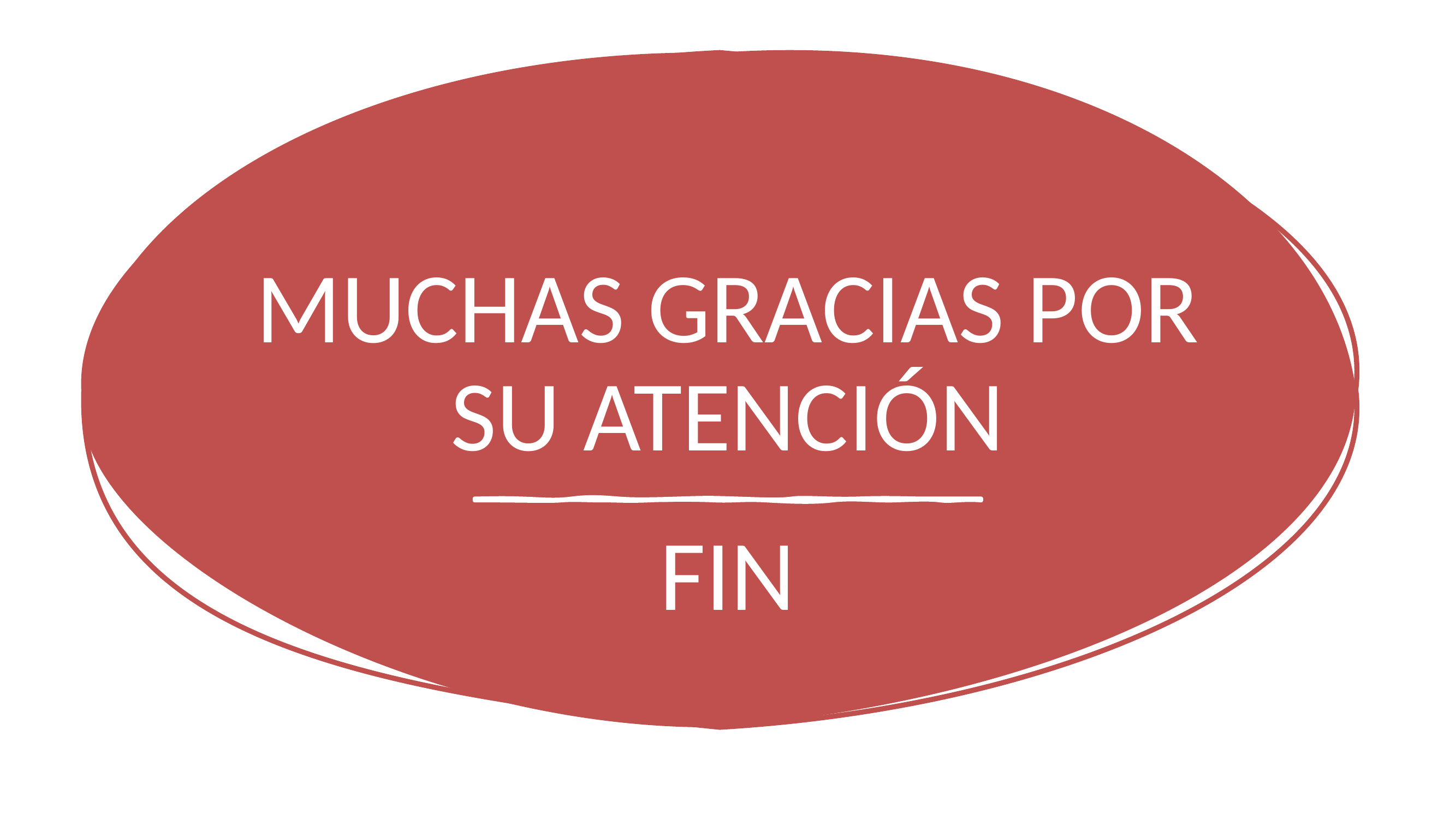

# MUCHAS GRACIAS POR SU ATENCIÓN

FIN